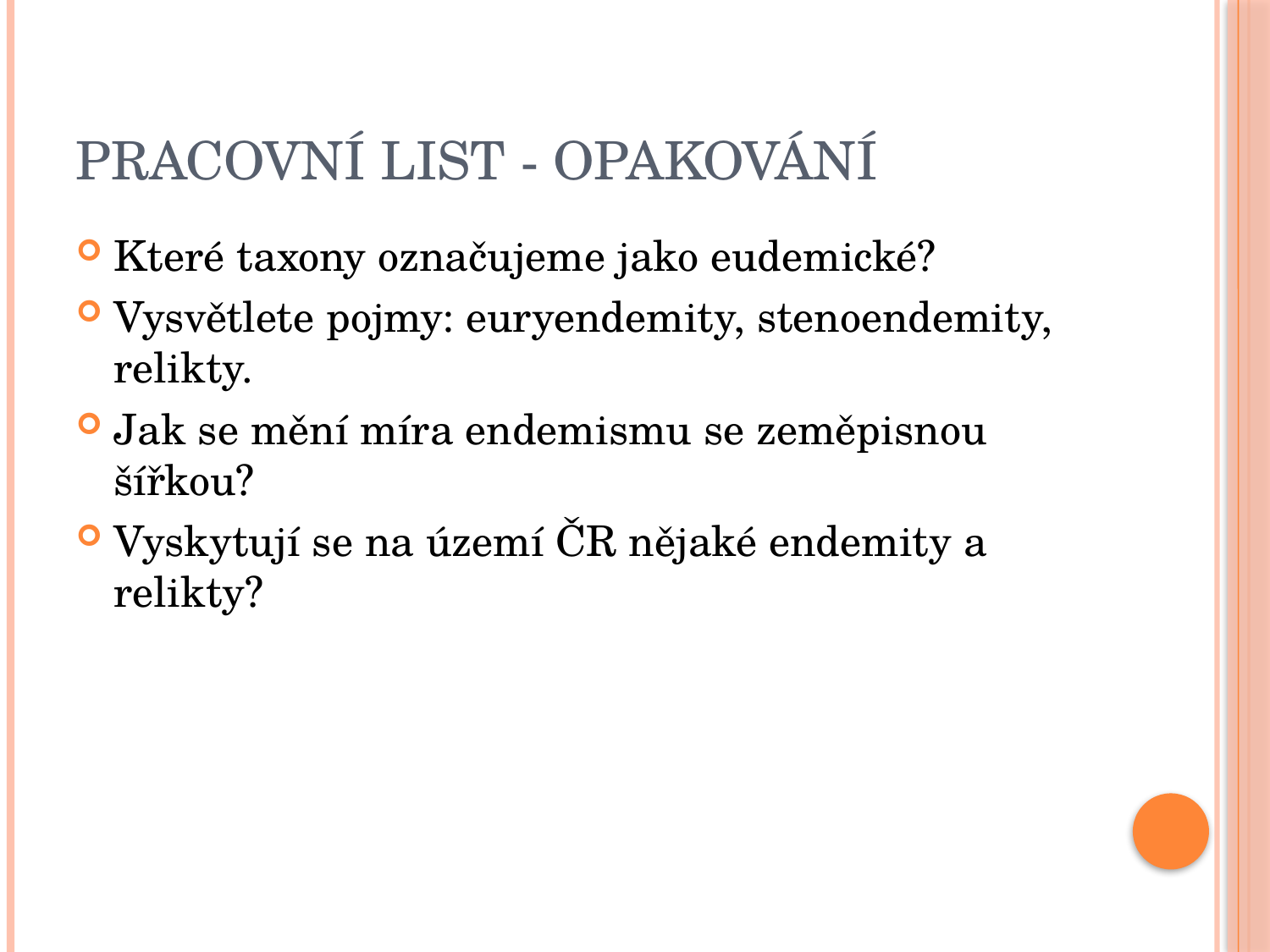

# Pracovní list - opakování
Které taxony označujeme jako eudemické?
Vysvětlete pojmy: euryendemity, stenoendemity, relikty.
Jak se mění míra endemismu se zeměpisnou šířkou?
Vyskytují se na území ČR nějaké endemity a relikty?